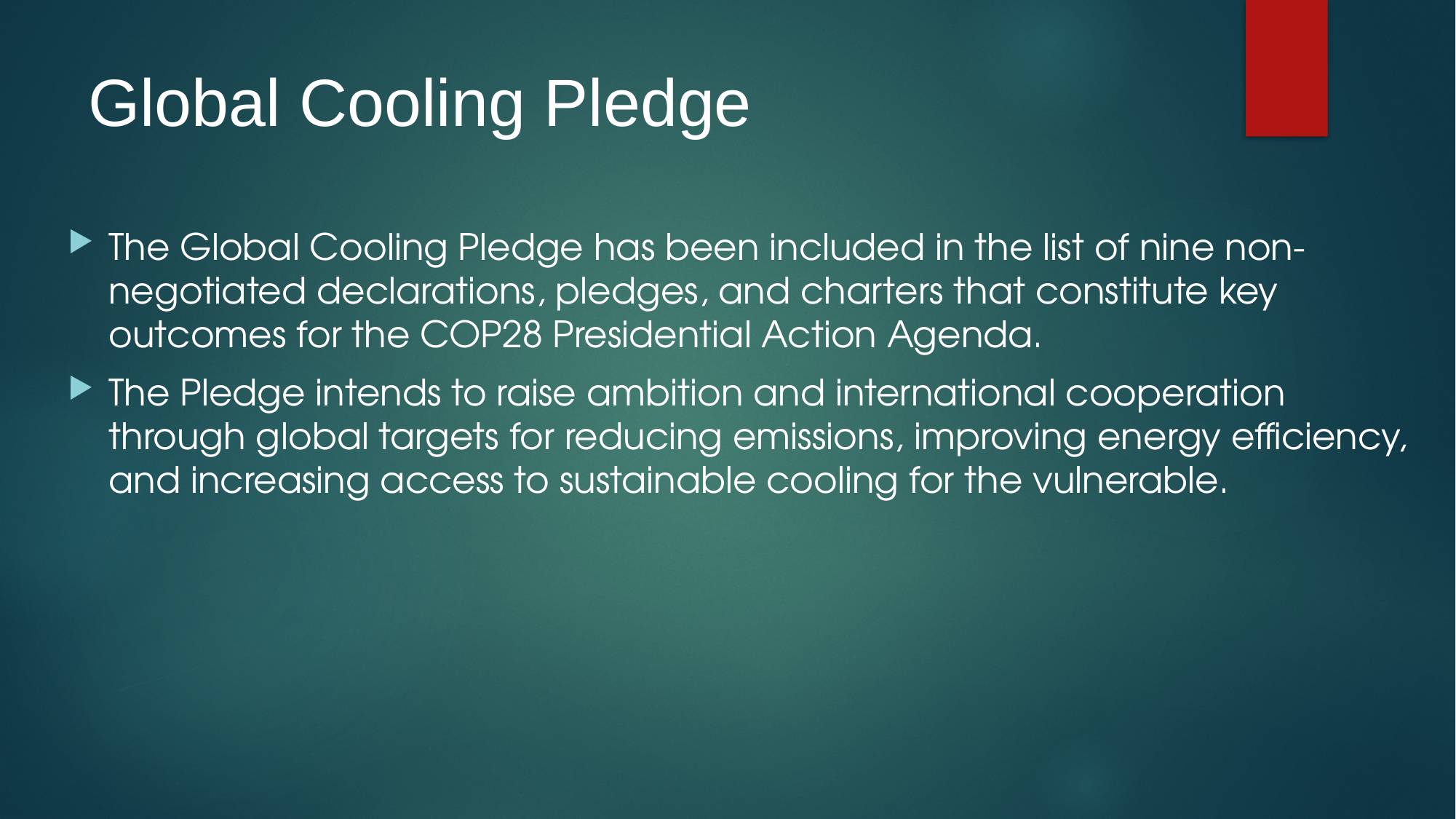

# Global Cooling Pledge
The Global Cooling Pledge has been included in the list of nine non-negotiated declarations, pledges, and charters that constitute key outcomes for the COP28 Presidential Action Agenda.
The Pledge intends to raise ambition and international cooperation through global targets for reducing emissions, improving energy efficiency, and increasing access to sustainable cooling for the vulnerable.